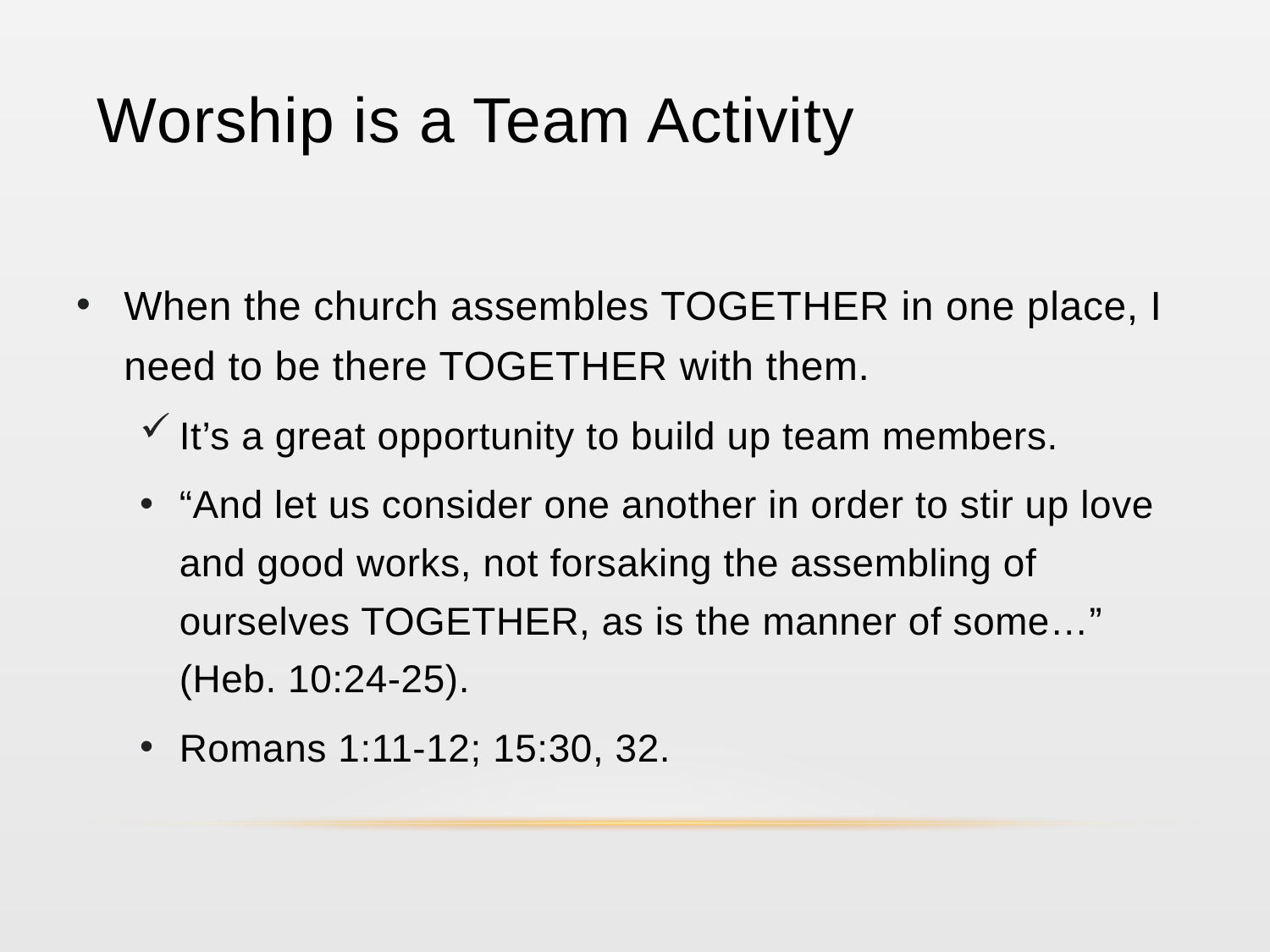

# Worship is a Team Activity
When the church assembles TOGETHER in one place, I need to be there TOGETHER with them.
It’s a great opportunity to build up team members.
“And let us consider one another in order to stir up love and good works, not forsaking the assembling of ourselves TOGETHER, as is the manner of some…” (Heb. 10:24-25).
Romans 1:11-12; 15:30, 32.